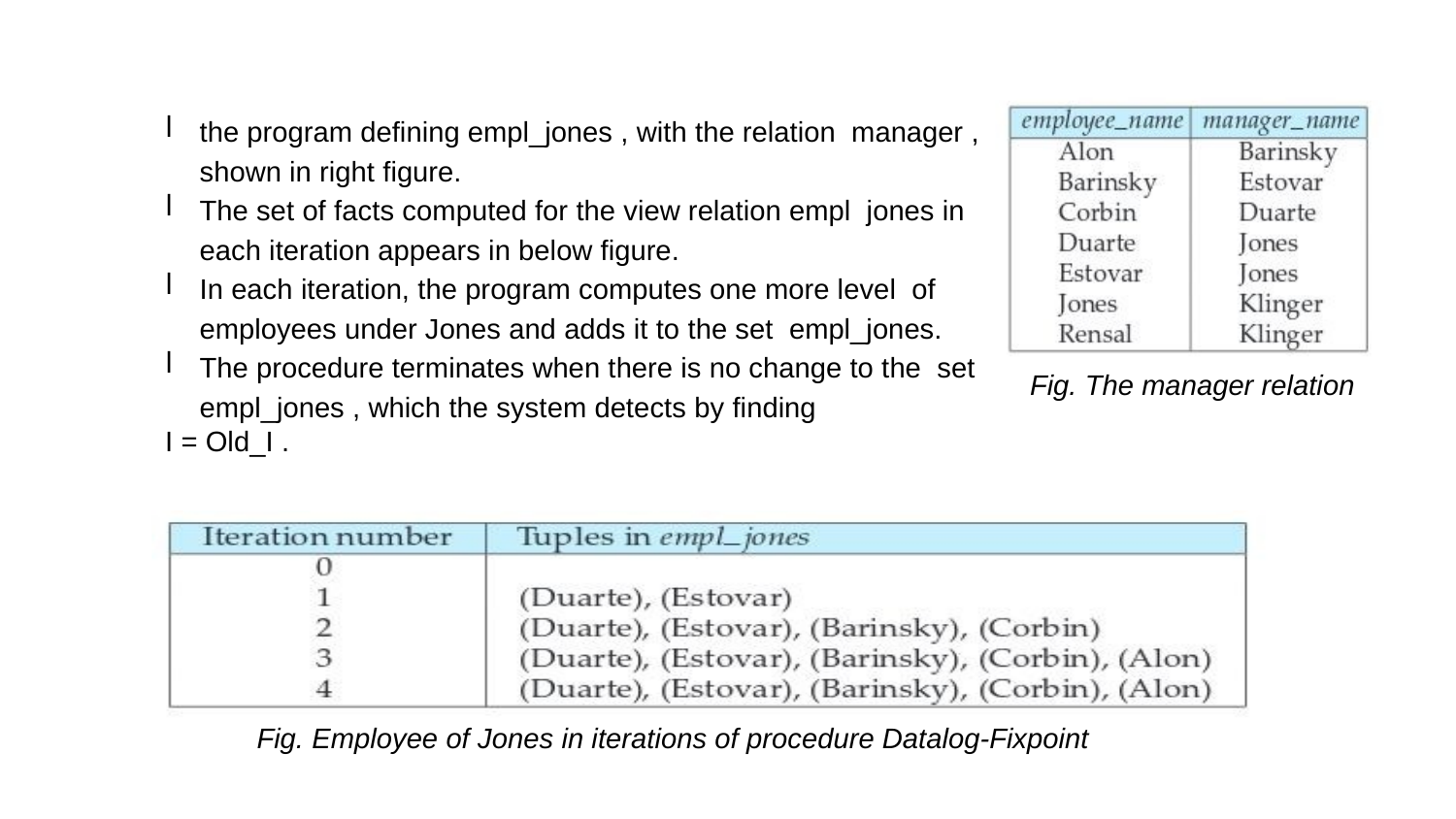

the program defining empl_jones , with the relation  manager , shown in right figure.
The set of facts computed for the view relation empl  jones in each iteration appears in below figure.
In each iteration, the program computes one more level  of employees under Jones and adds it to the set  empl_jones.
The procedure terminates when there is no change to the  set empl_jones , which the system detects by finding
I = Old_I .
Fig. The manager relation

Fig. Employee of Jones in iterations of procedure Datalog-Fixpoint
15